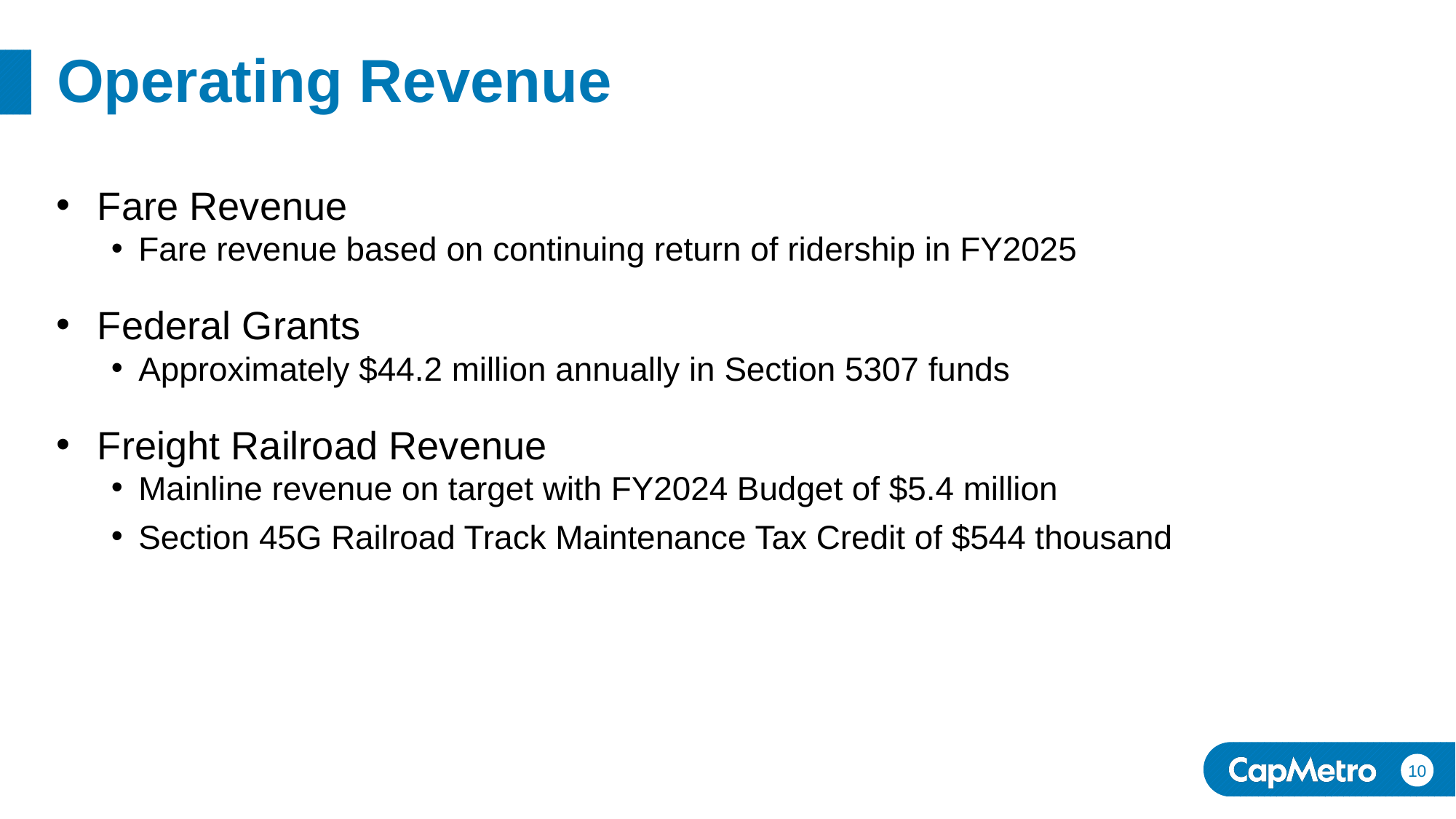

# Operating Revenue
Fare Revenue
Fare revenue based on continuing return of ridership in FY2025
Federal Grants
Approximately $44.2 million annually in Section 5307 funds
Freight Railroad Revenue
Mainline revenue on target with FY2024 Budget of $5.4 million
Section 45G Railroad Track Maintenance Tax Credit of $544 thousand

10